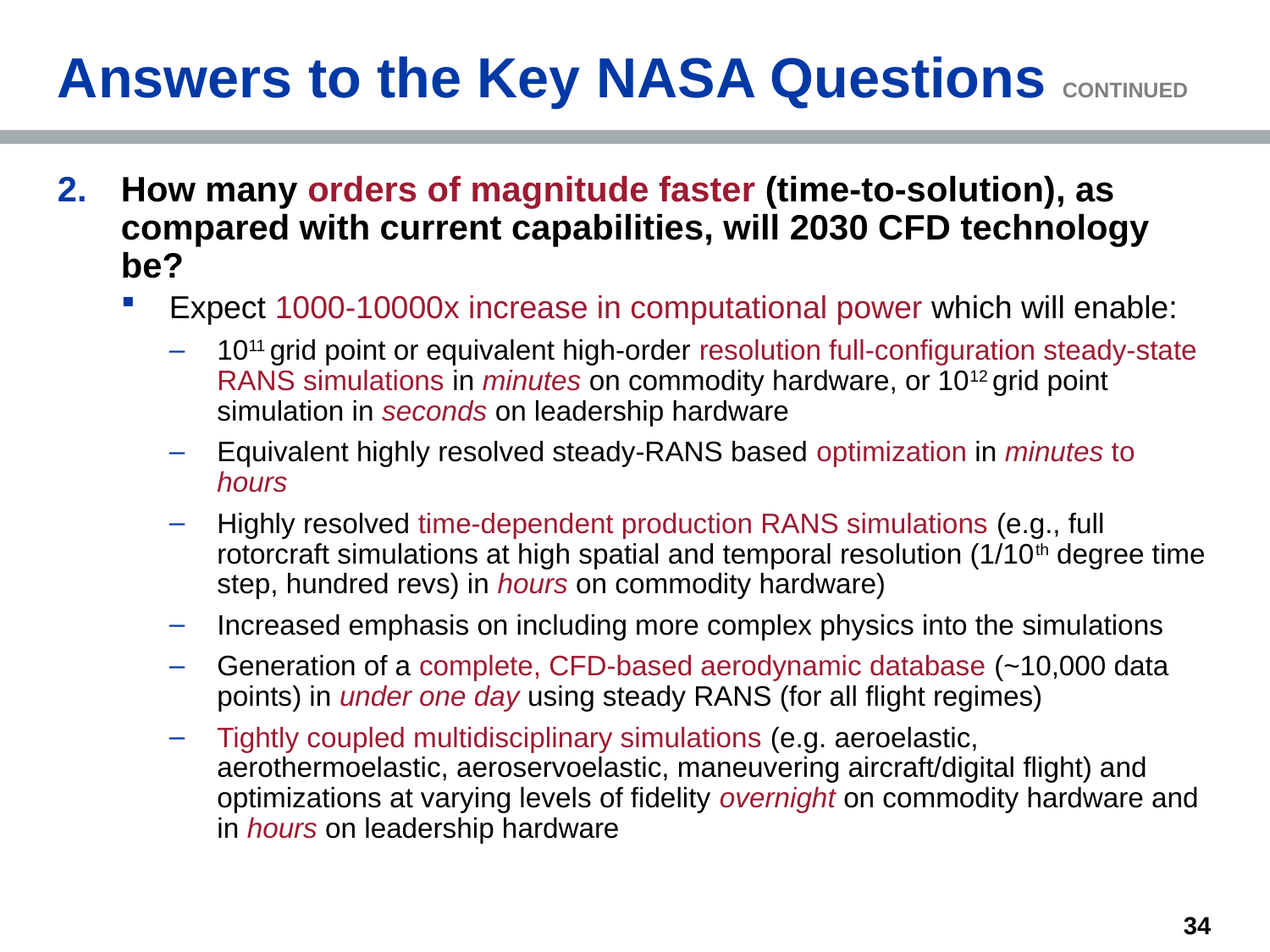

Answers to the Key NASA Questions CONTINUED
How many orders of magnitude faster (time-to-solution), as compared with current capabilities, will 2030 CFD technology be?
Expect 1000-10000x increase in computational power which will enable:
1011 grid point or equivalent high-order resolution full-configuration steady-state RANS simulations in minutes on commodity hardware, or 1012 grid point simulation in seconds on leadership hardware
Equivalent highly resolved steady-RANS based optimization in minutes to hours
Highly resolved time-dependent production RANS simulations (e.g., full rotorcraft simulations at high spatial and temporal resolution (1/10th degree time step, hundred revs) in hours on commodity hardware)
Increased emphasis on including more complex physics into the simulations
Generation of a complete, CFD-based aerodynamic database (~10,000 data points) in under one day using steady RANS (for all flight regimes)
Tightly coupled multidisciplinary simulations (e.g. aeroelastic, aerothermoelastic, aeroservoelastic, maneuvering aircraft/digital flight) and optimizations at varying levels of fidelity overnight on commodity hardware and in hours on leadership hardware
34